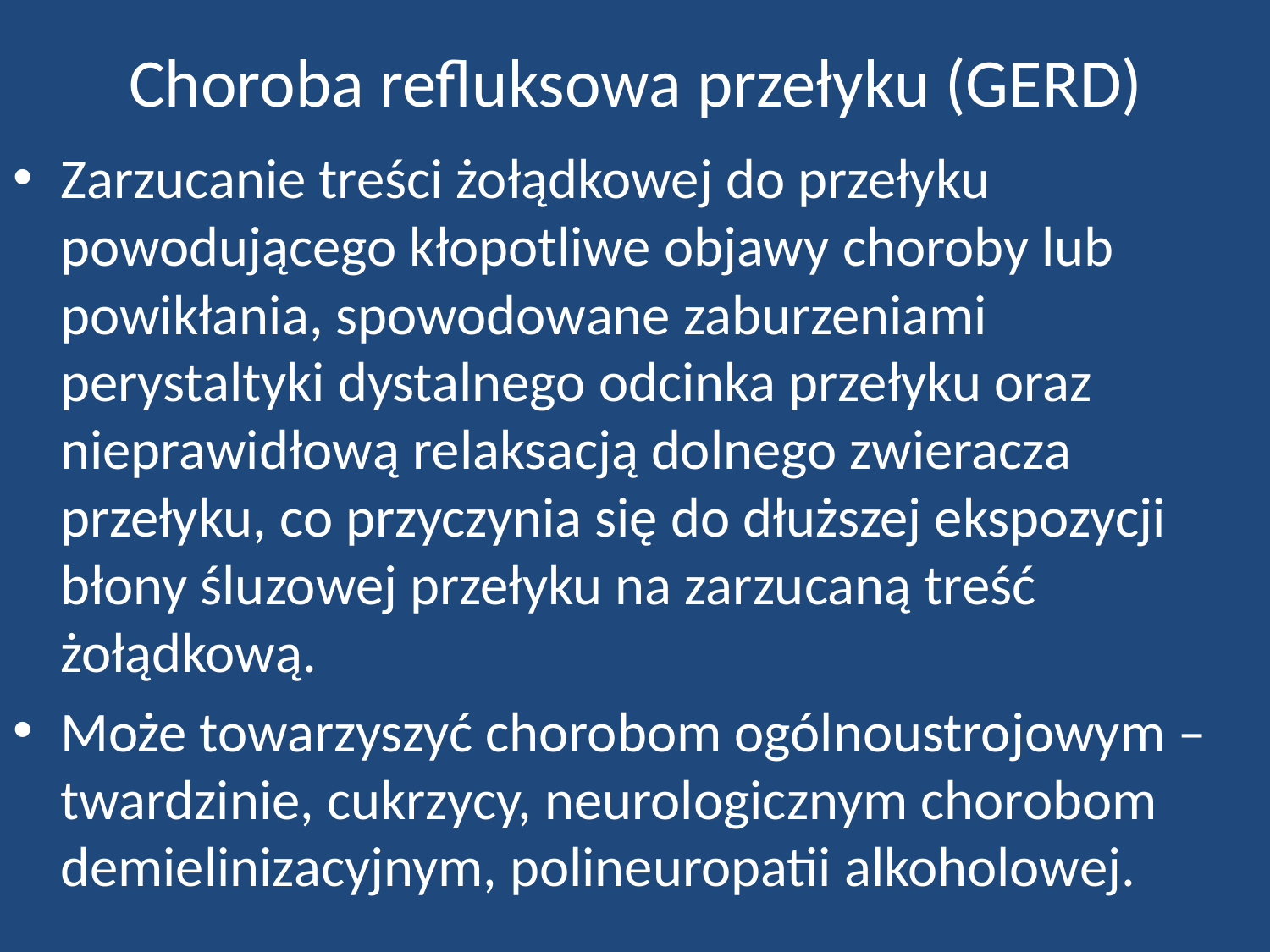

# Choroba refluksowa przełyku (GERD)
Zarzucanie treści żołądkowej do przełyku powodującego kłopotliwe objawy choroby lub powikłania, spowodowane zaburzeniami perystaltyki dystalnego odcinka przełyku oraz nieprawidłową relaksacją dolnego zwieracza przełyku, co przyczynia się do dłuższej ekspozycji błony śluzowej przełyku na zarzucaną treść żołądkową.
Może towarzyszyć chorobom ogólnoustrojowym – twardzinie, cukrzycy, neurologicznym chorobom demielinizacyjnym, polineuropatii alkoholowej.